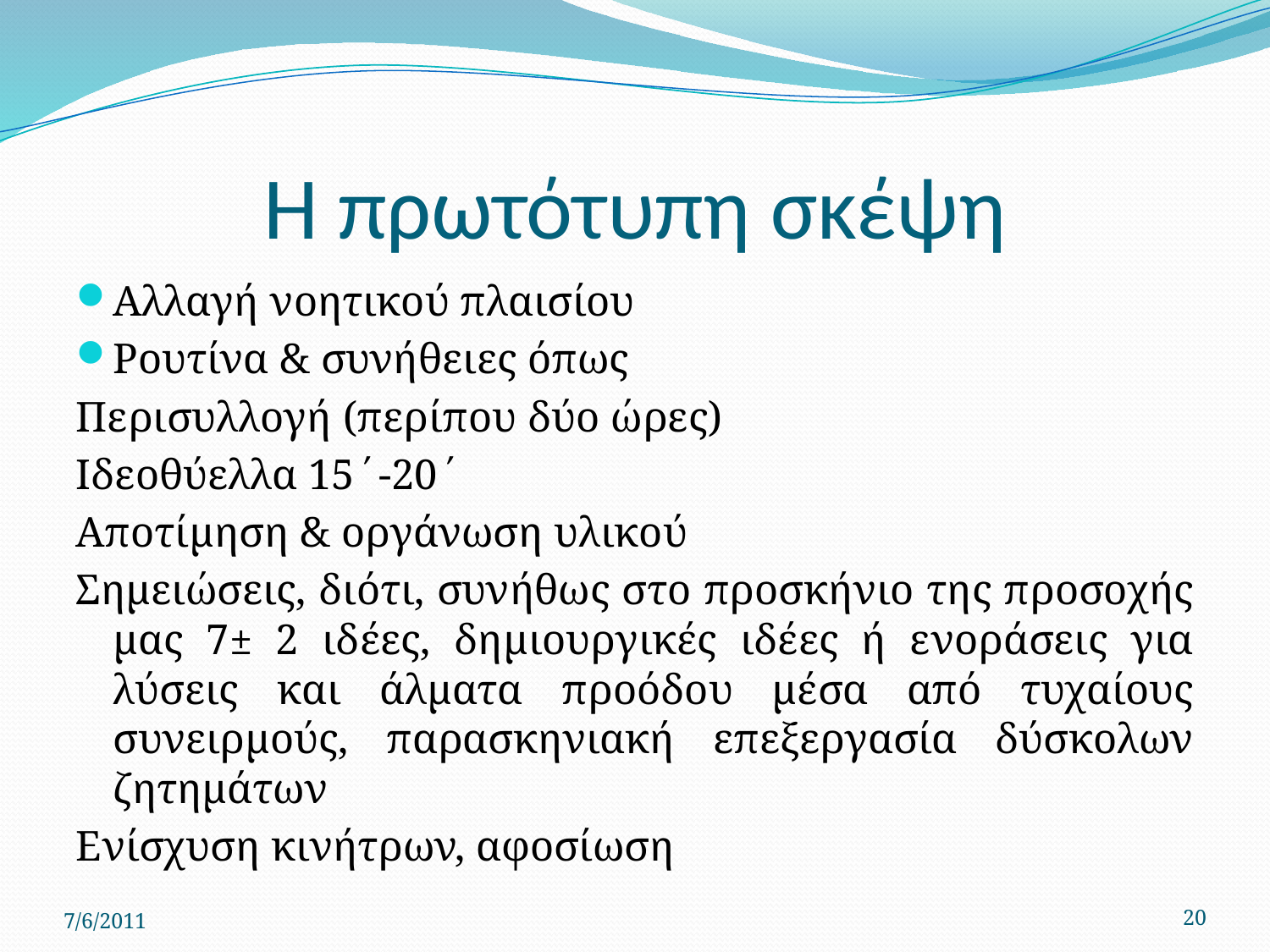

# Η πρωτότυπη σκέψη
Αλλαγή νοητικού πλαισίου
Ρουτίνα & συνήθειες όπως
Περισυλλογή (περίπου δύο ώρες)
Ιδεοθύελλα 15΄-20΄
Αποτίμηση & οργάνωση υλικού
Σημειώσεις, διότι, συνήθως στο προσκήνιο της προσοχής μας 7± 2 ιδέες, δημιουργικές ιδέες ή ενοράσεις για λύσεις και άλματα προόδου μέσα από τυχαίους συνειρμούς, παρασκηνιακή επεξεργασία δύσκολων ζητημάτων
Ενίσχυση κινήτρων, αφοσίωση
7/6/2011

20